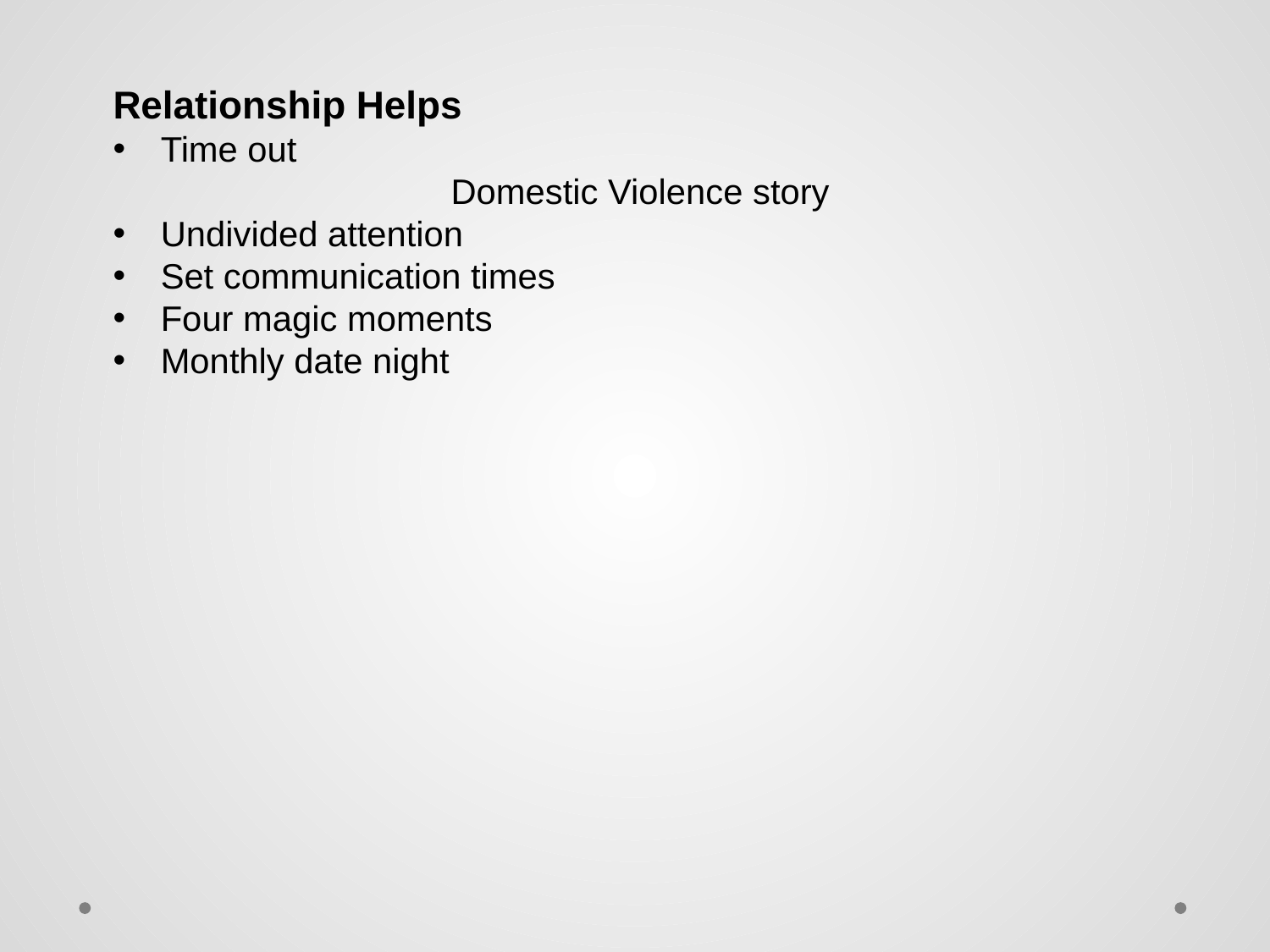

Relationship Helps
Time out
Domestic Violence story
Undivided attention
Set communication times
Four magic moments
Monthly date night